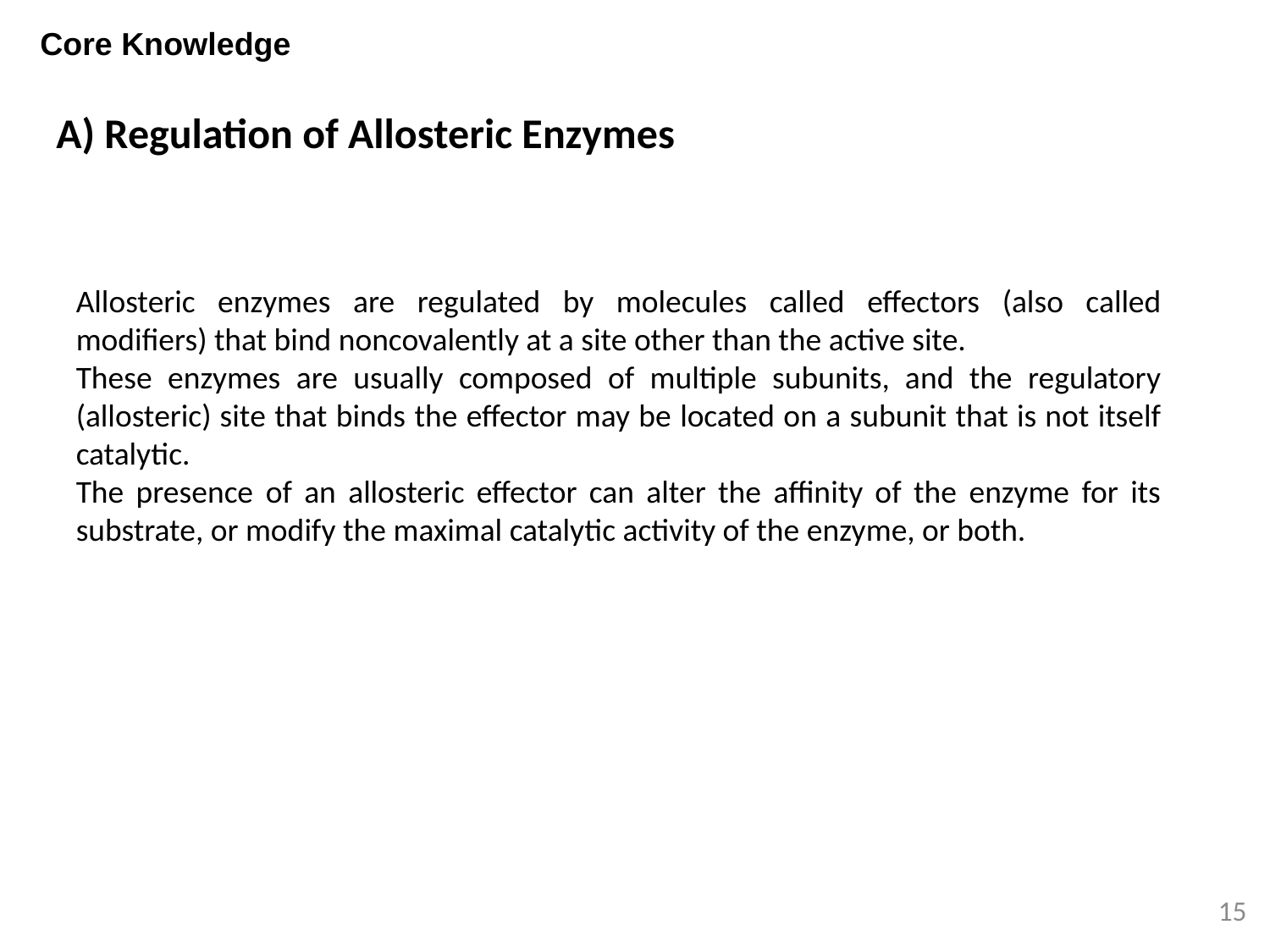

#
Core Knowledge
 A) Regulation of Allosteric Enzymes
Allosteric enzymes are regulated by molecules called effectors (also called modifiers) that bind noncovalently at a site other than the active site.
These enzymes are usually composed of multiple subunits, and the regulatory (allosteric) site that binds the effector may be located on a subunit that is not itself catalytic.
The presence of an allosteric effector can alter the affinity of the enzyme for its substrate, or modify the maximal catalytic activity of the enzyme, or both.
15